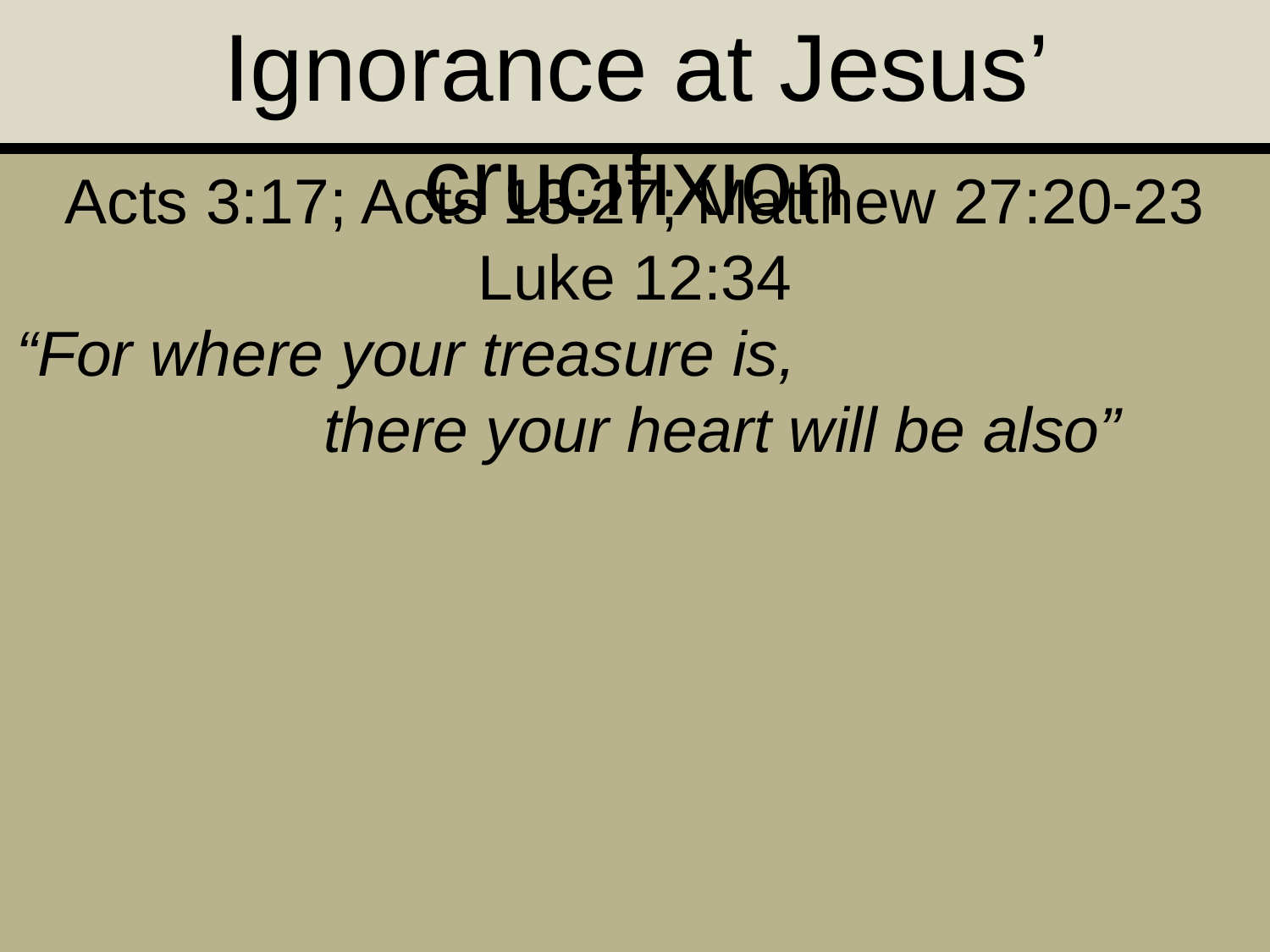

Ignorance at Jesus’ crucifixion

Acts 3:17; Acts 13:27; Matthew 27:20-23
Luke 12:34
“For where your treasure is,                                     there your heart will be also”